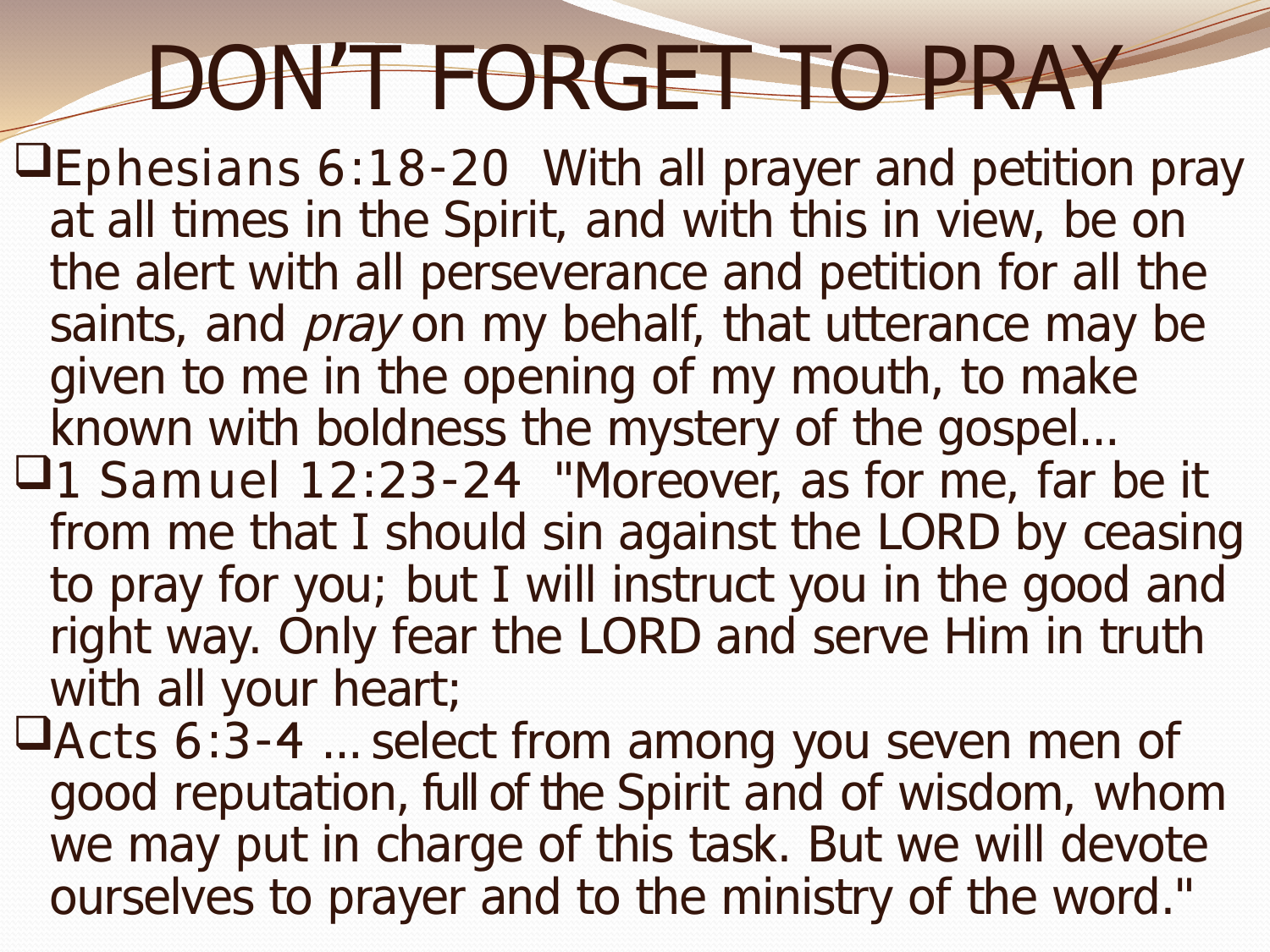

# DON’T FORGET TO PRAY
Ephesians 6:18-20  With all prayer and petition pray at all times in the Spirit, and with this in view, be on the alert with all perseverance and petition for all the saints, and pray on my behalf, that utterance may be given to me in the opening of my mouth, to make known with boldness the mystery of the gospel…
1 Samuel 12:23-24  "Moreover, as for me, far be it from me that I should sin against the LORD by ceasing to pray for you; but I will instruct you in the good and right way. Only fear the LORD and serve Him in truth with all your heart;
Acts 6:3-4 …select from among you seven men of good reputation, full of the Spirit and of wisdom, whom we may put in charge of this task. But we will devote ourselves to prayer and to the ministry of the word."